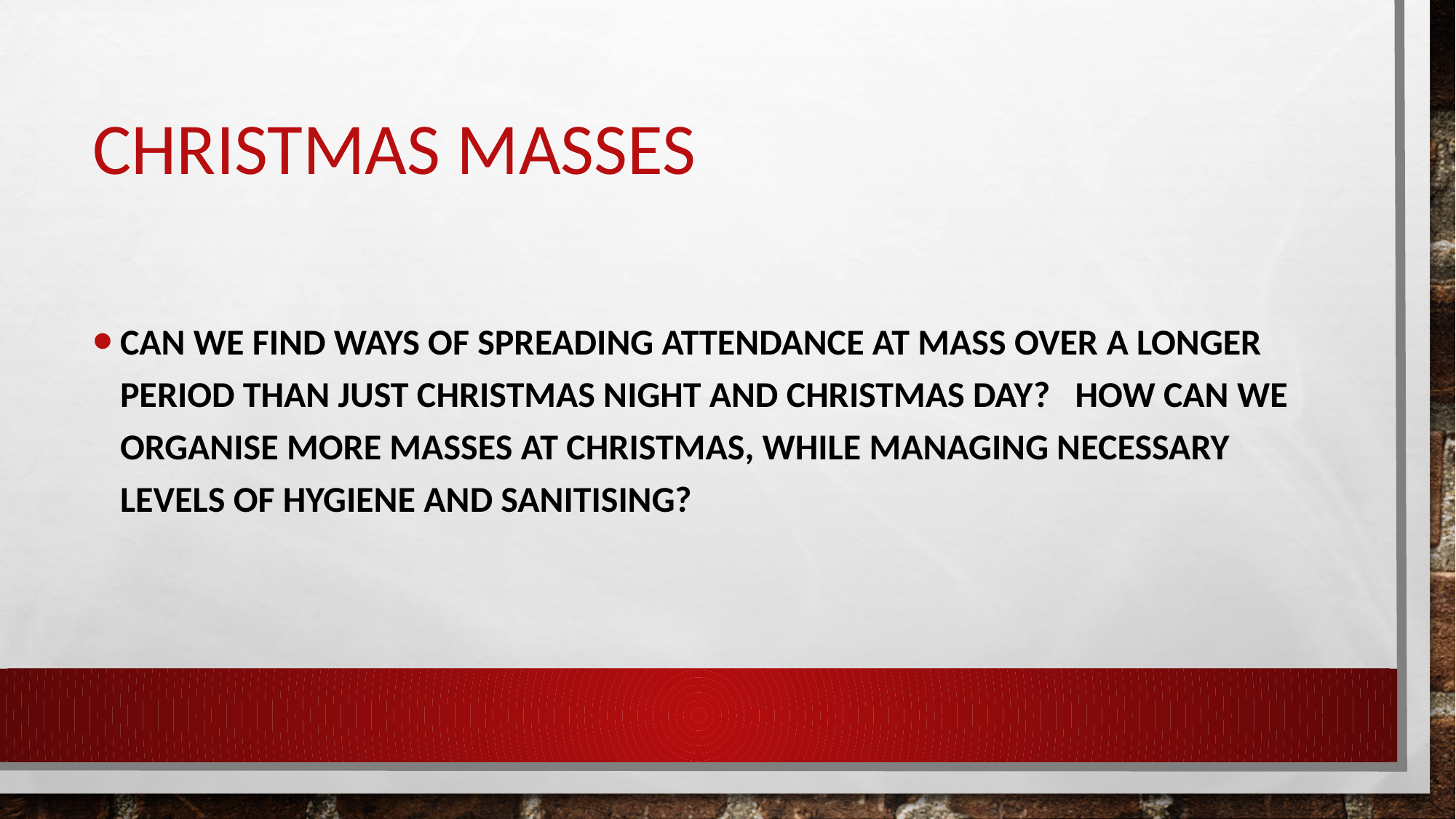

# Christmas Masses
Can we find ways of spreading attendance at Mass over a longer period than just Christmas night and Christmas Day?   How can we organise more Masses at Christmas, while managing necessary levels of hygiene and sanitising?